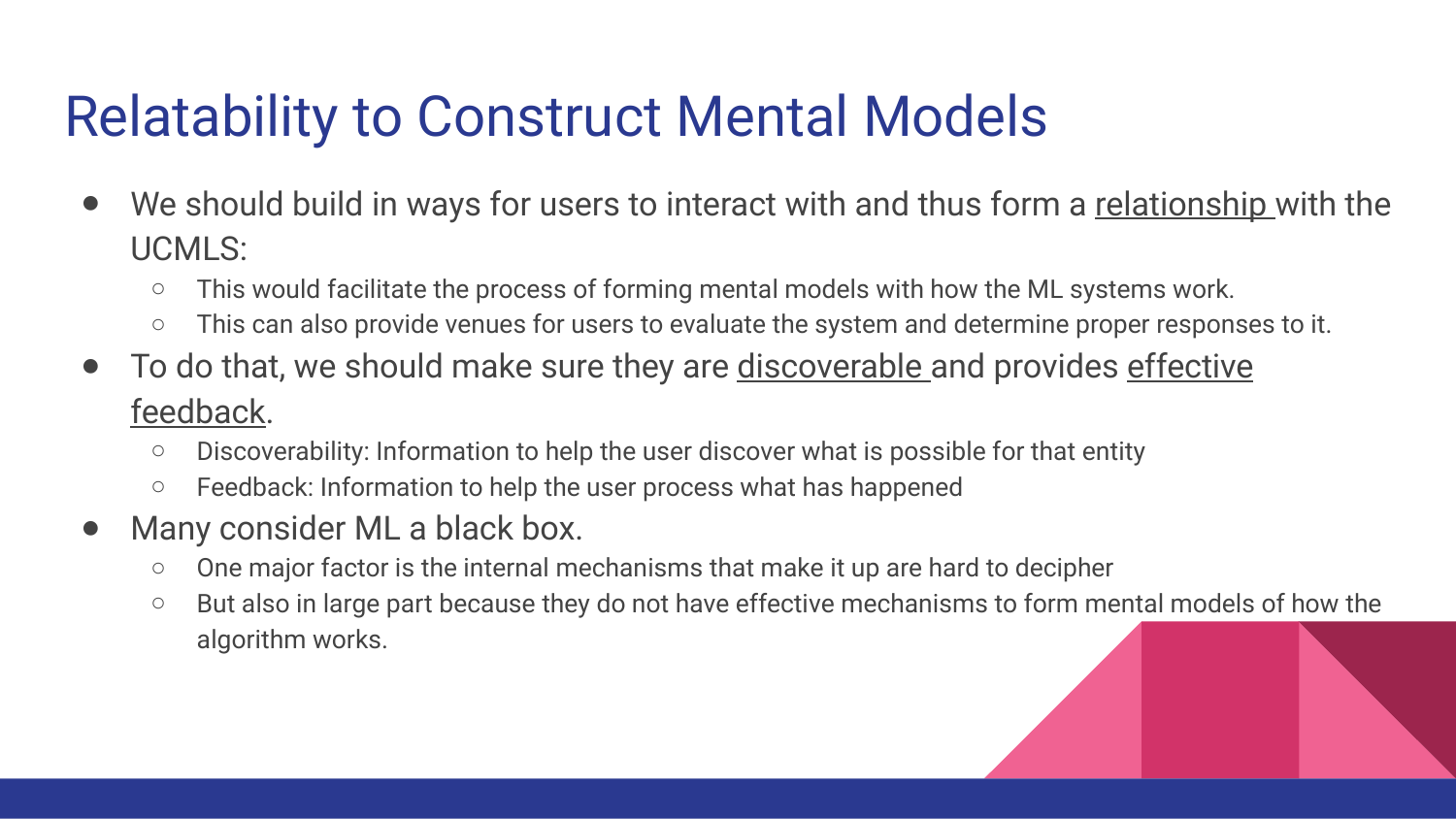

# Relatability to Construct Mental Models
We should build in ways for users to interact with and thus form a relationship with the UCMLS:
This would facilitate the process of forming mental models with how the ML systems work.
This can also provide venues for users to evaluate the system and determine proper responses to it.
To do that, we should make sure they are discoverable and provides effective feedback.
Discoverability: Information to help the user discover what is possible for that entity
Feedback: Information to help the user process what has happened
Many consider ML a black box.
One major factor is the internal mechanisms that make it up are hard to decipher
But also in large part because they do not have effective mechanisms to form mental models of how the algorithm works.